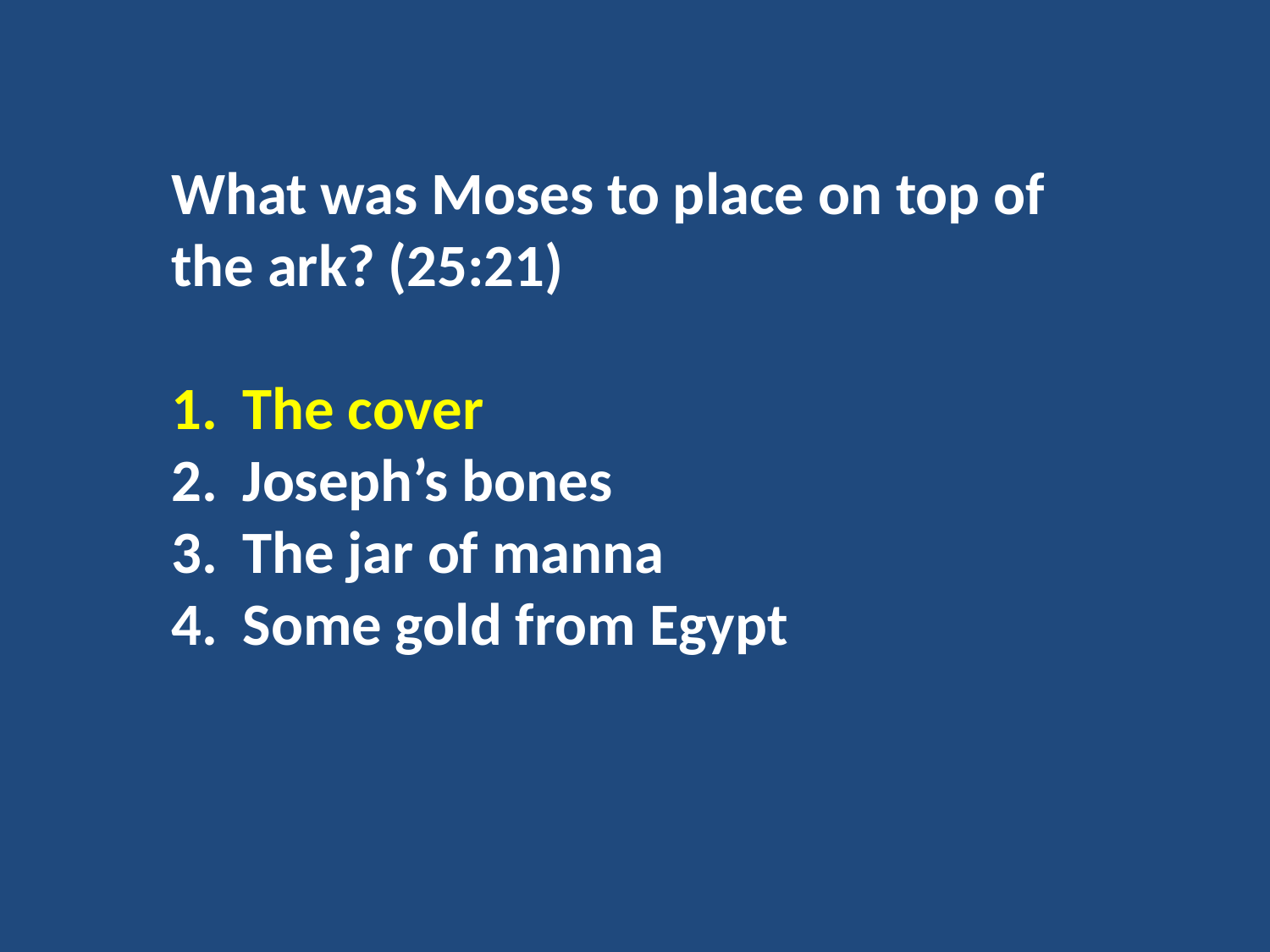

What was Moses to place on top of the ark? (25:21)

The cover
Joseph’s bones
The jar of manna
Some gold from Egypt